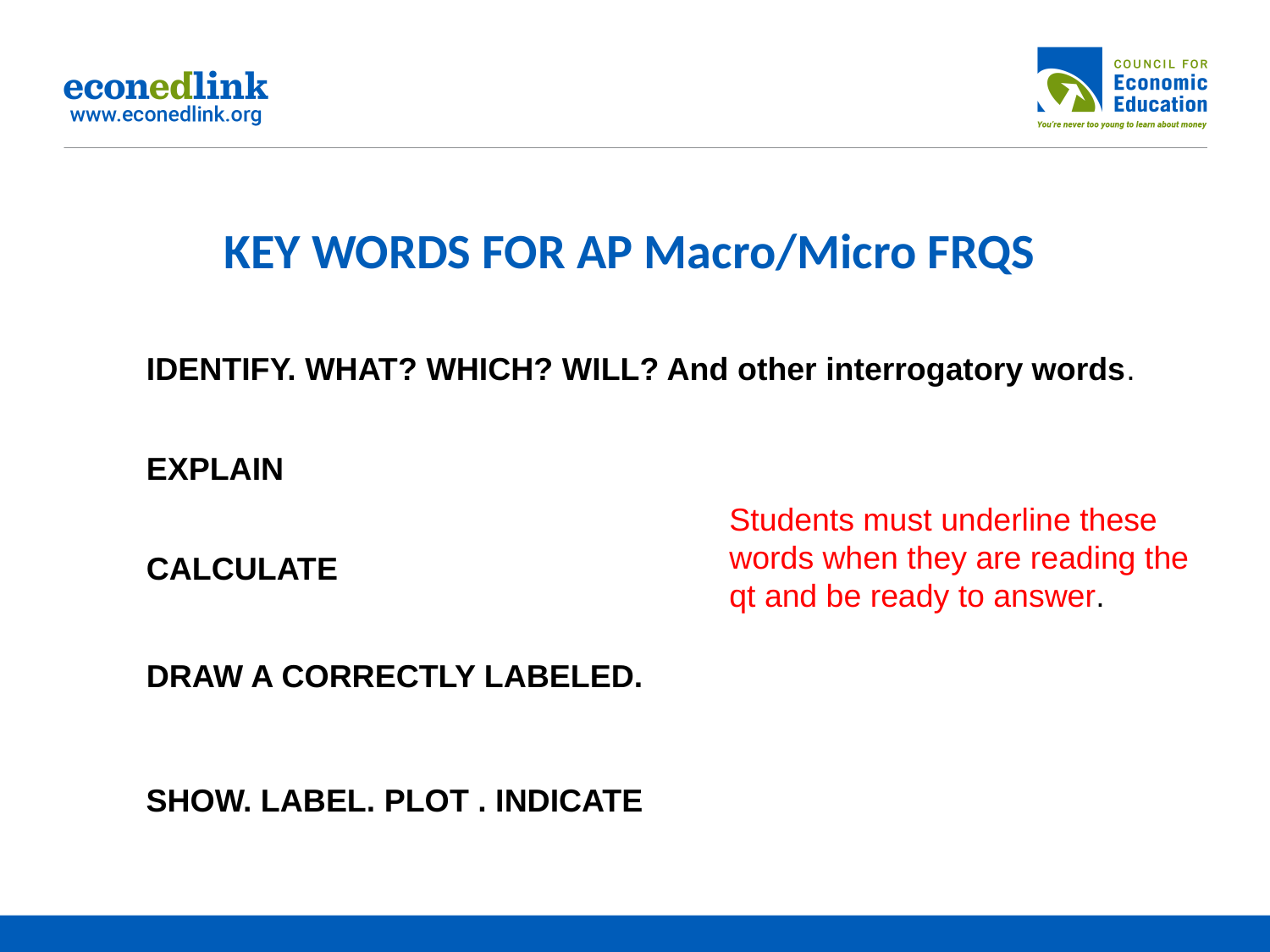

# KEY WORDS FOR AP Macro/Micro FRQS
IDENTIFY. WHAT? WHICH? WILL? And other interrogatory words.
EXPLAIN
Students must underline these words when they are reading the qt and be ready to answer.
CALCULATE
DRAW A CORRECTLY LABELED.
SHOW. LABEL. PLOT . INDICATE